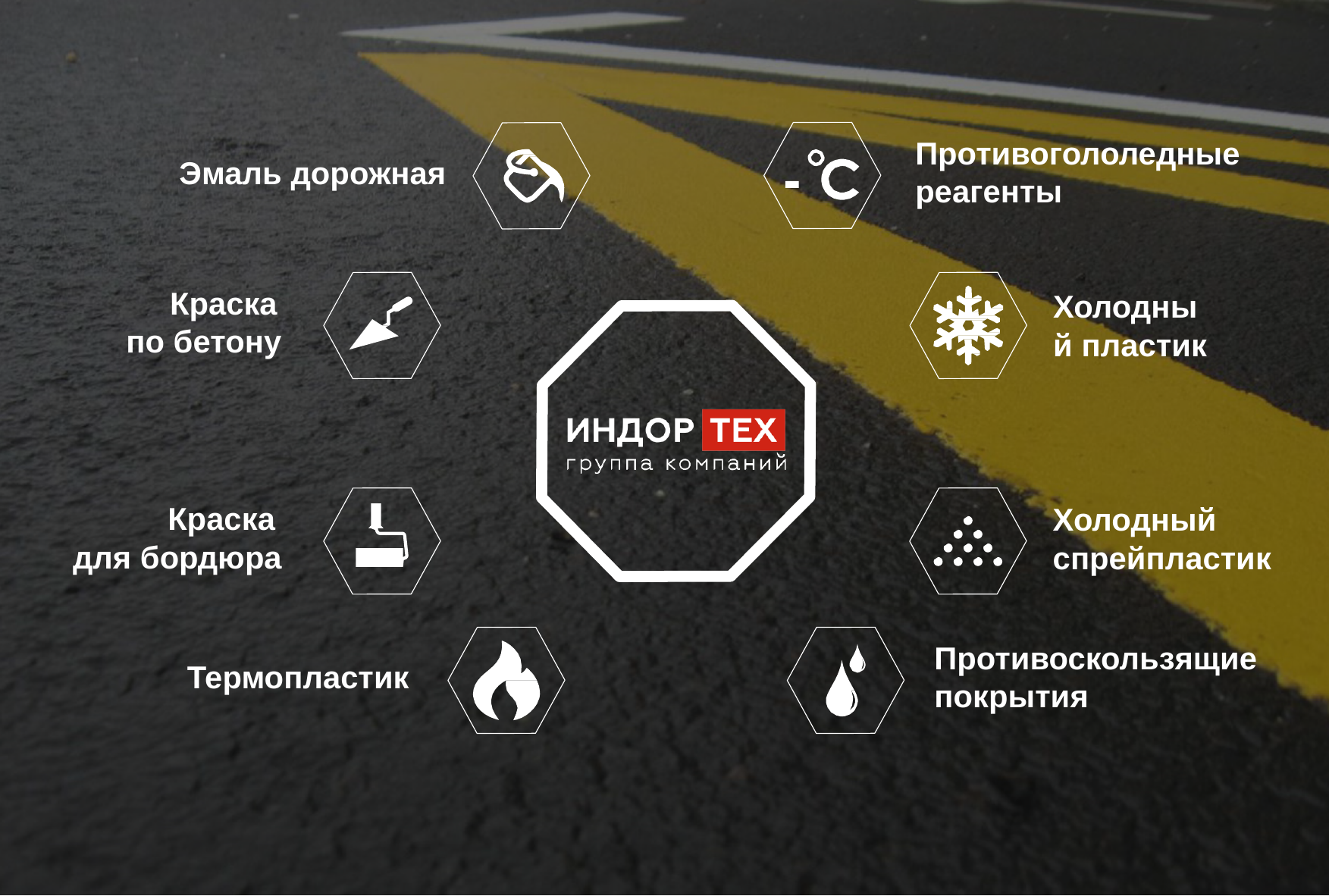

Противогололедные реагенты

Эмаль дорожная

Краска по бетону

Холодный пластик

Краска для бордюра
Холодный спрейпластик

Противоскользящие покрытия

Термопластик